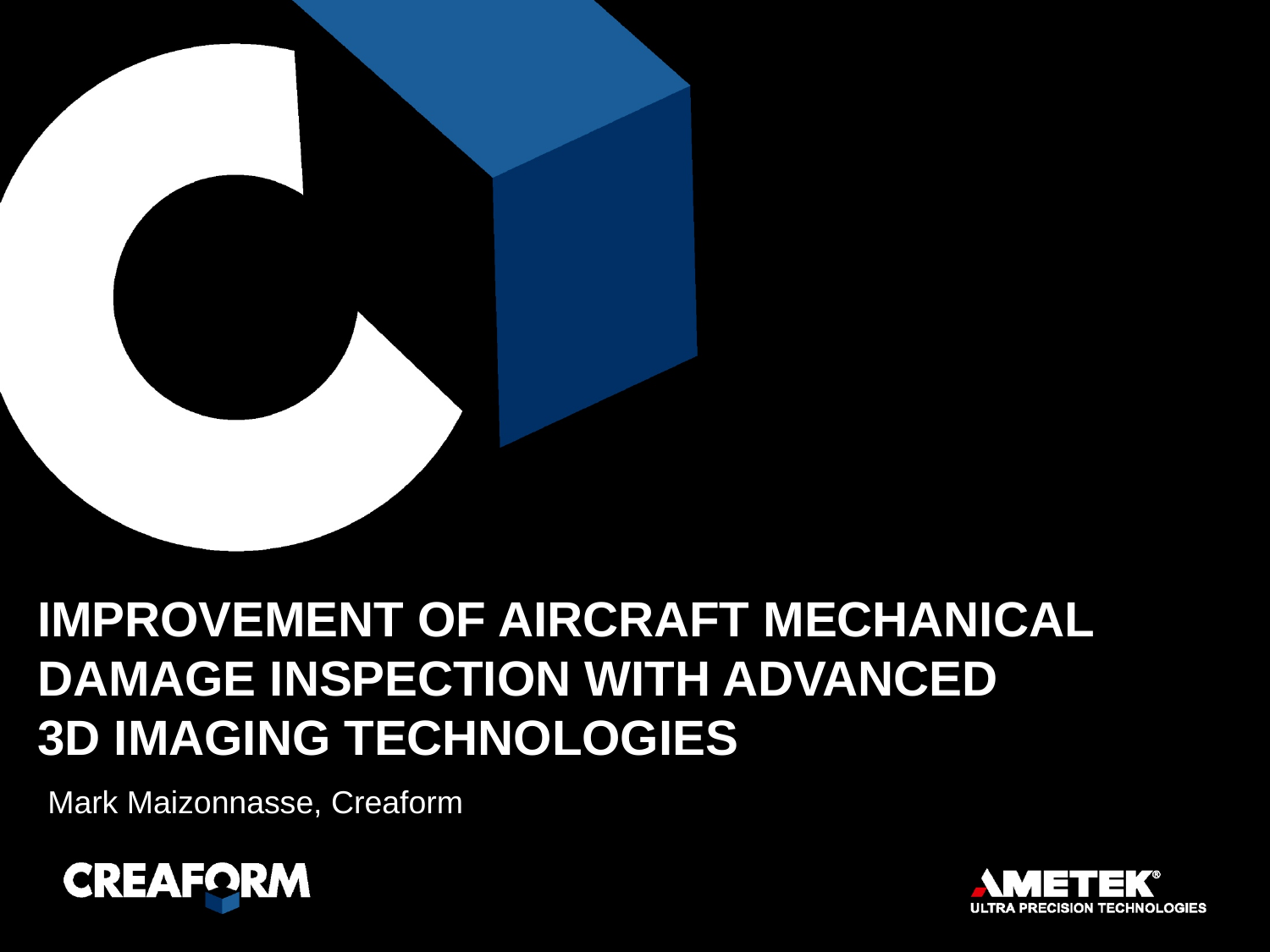

# Improvement of Aircraft Mechanical Damage Inspection with Advanced 3D Imaging Technologies
Mark Maizonnasse, Creaform